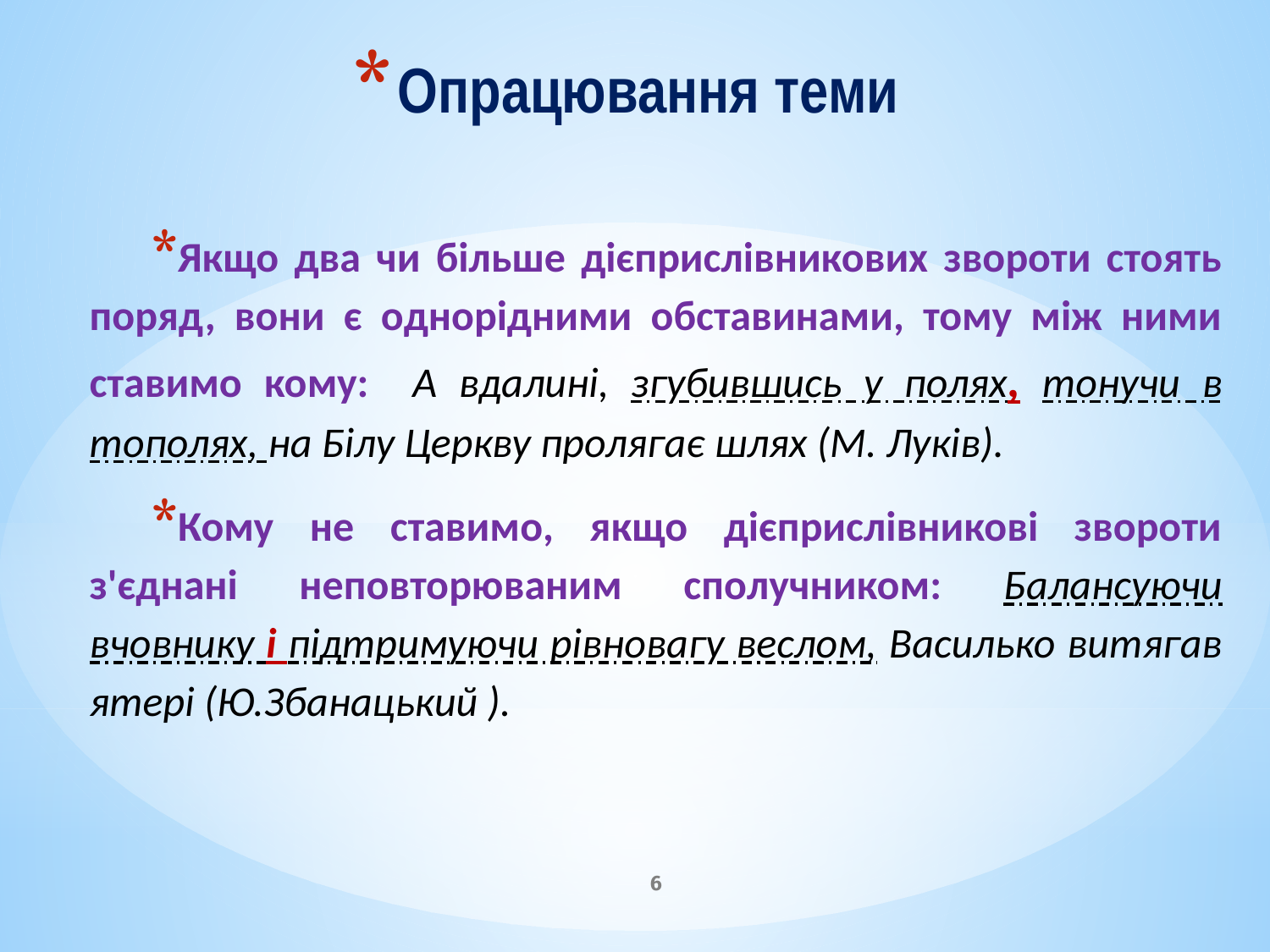

# Опрацювання теми
Якщо два чи більше дієприслівникових звороти стоять поряд, вони є однорідними обставинами, тому між ними ставимо кому:  А вдалині, згубившись у полях, тонучи в тополях, на Білу Церкву пролягає шлях (М. Луків).
Кому не ставимо, якщо дієприслівникові звороти з'єднані неповторюваним сполучником: Балансуючи вчовнику і підтримуючи рівновагу веслом, Василько витягав ятері (Ю.Збанацький ).

6